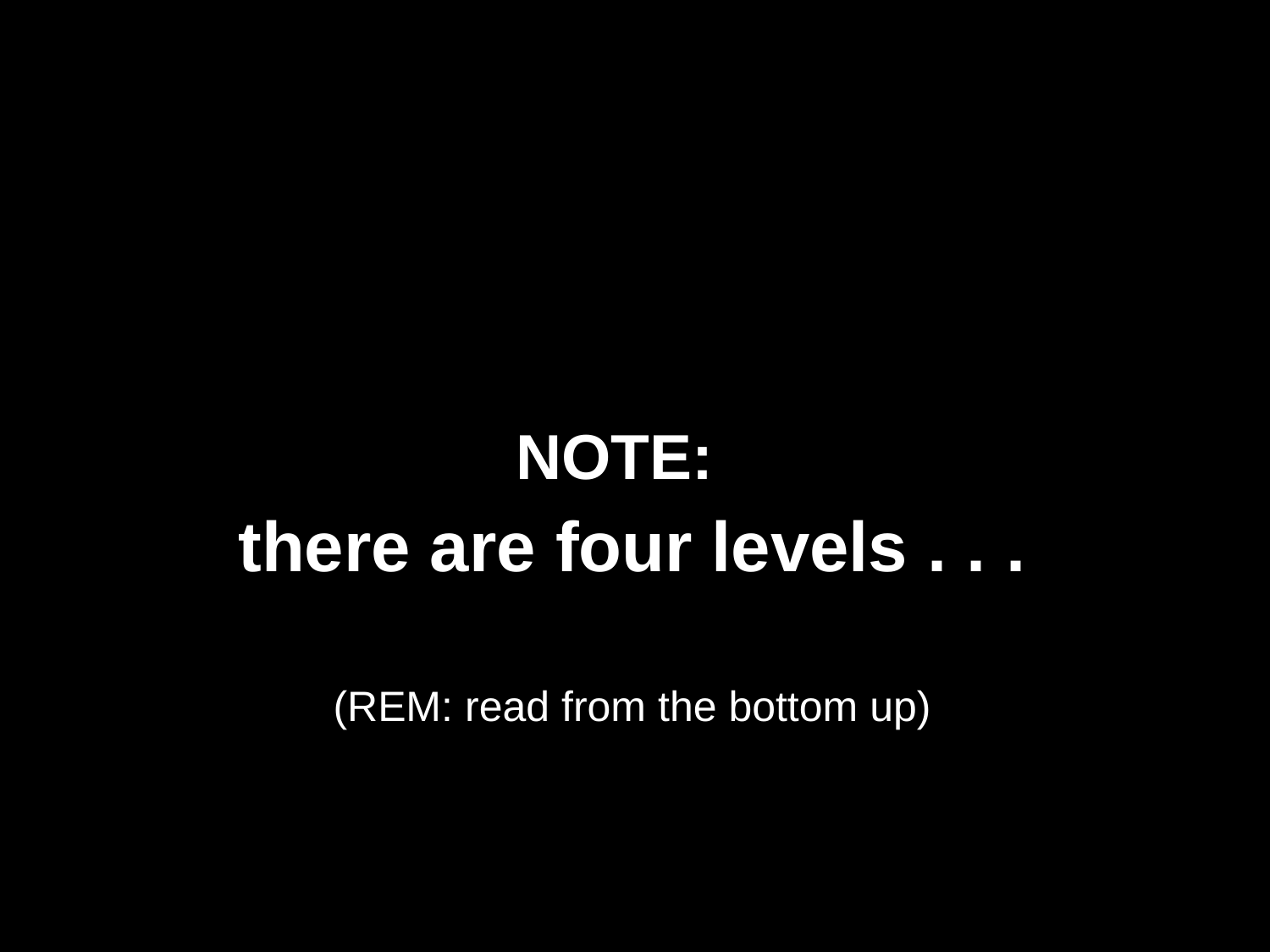

NOTE:
there are four levels . . .

(REM: read from the bottom up)